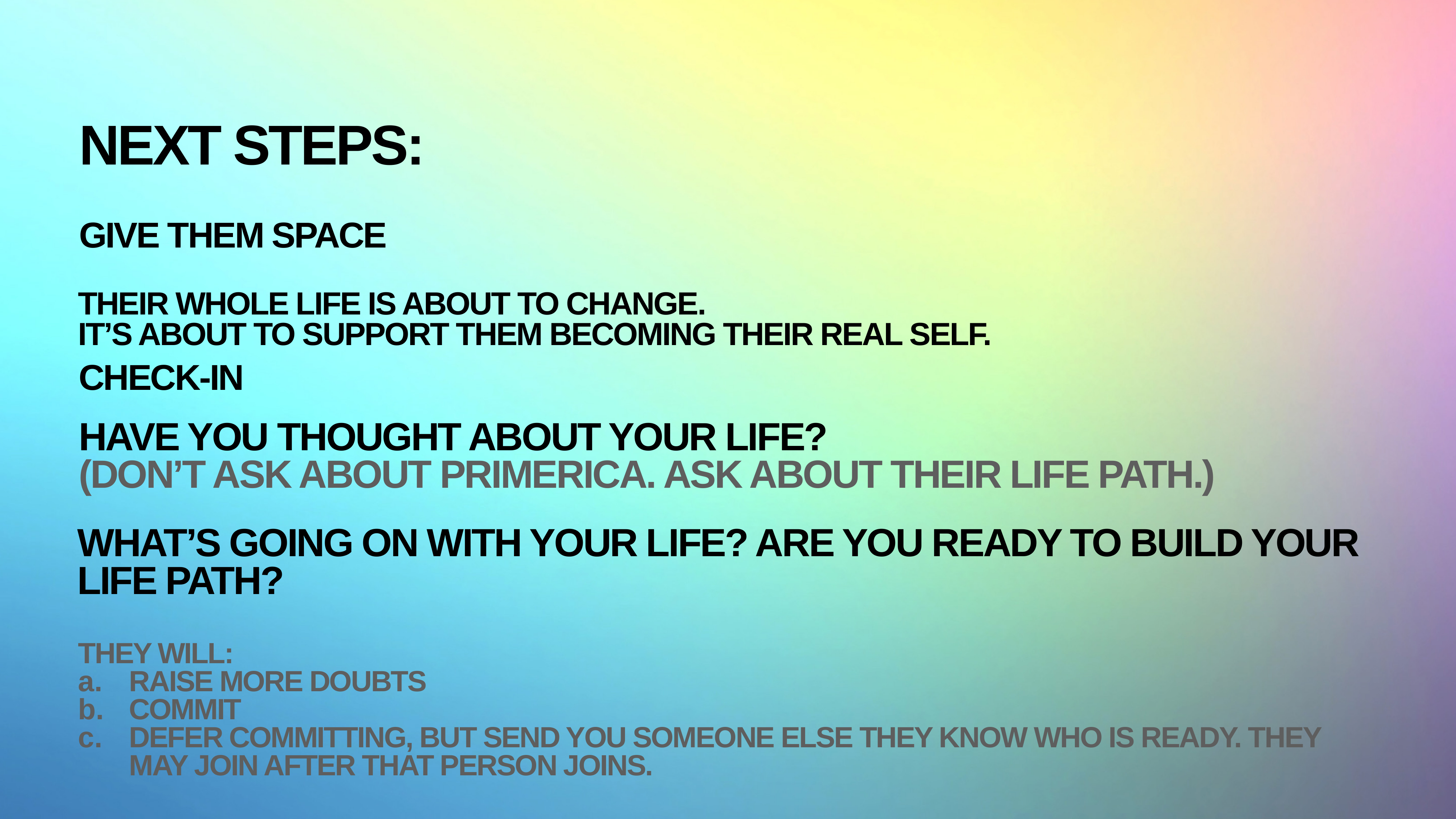

# Next Steps:
Give them space
Their whole life is about to change.
It’s about to support them becoming their real self.
Check-in
Have you thought about your life?
(Don’t ask about Primerica. Ask about their life path.)
What’s going on with your life? Are you ready to build your life path?
They will:
Raise more doubts
Commit
Defer committing, but send you someone else they know who is ready. They may join after that person joins.